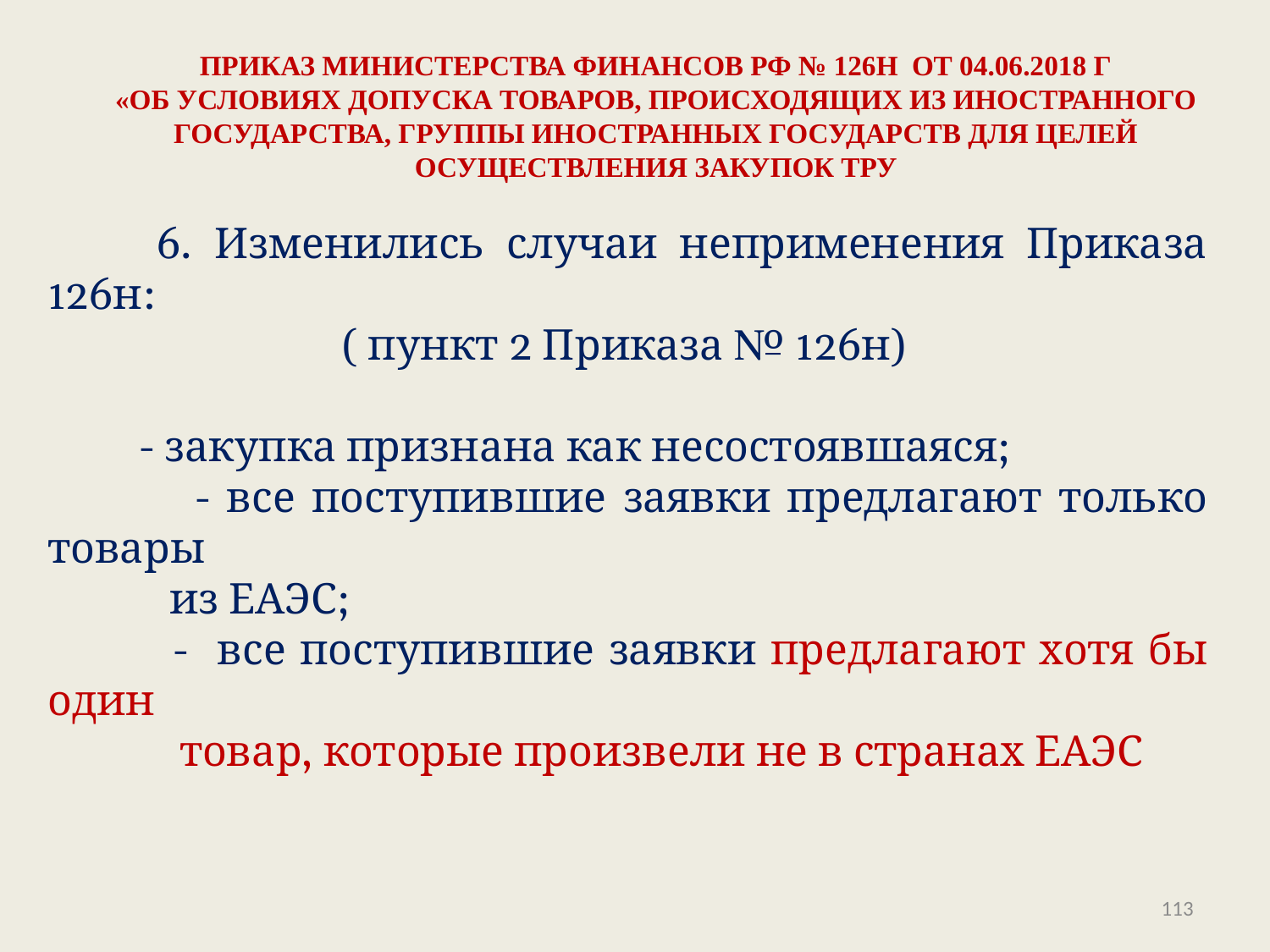

# ПРИКАЗ МИНИСТЕРСТВА ФИНАНСОВ РФ № 126Н  от 04.06.2018 г «Об условиях допуска товаров, происходящих из иностранного государства, группы иностранных государств для целей осуществления закупок тру

     6. Изменились случаи неприменения Приказа 126н:
                             ( пункт 2 Приказа № 126н)

         - закупка признана как несостоявшаяся;
         - все поступившие заявки предлагают только товары
            из ЕАЭС;
         -  все поступившие заявки предлагают хотя бы один
             товар, которые произвели не в странах ЕАЭС

113